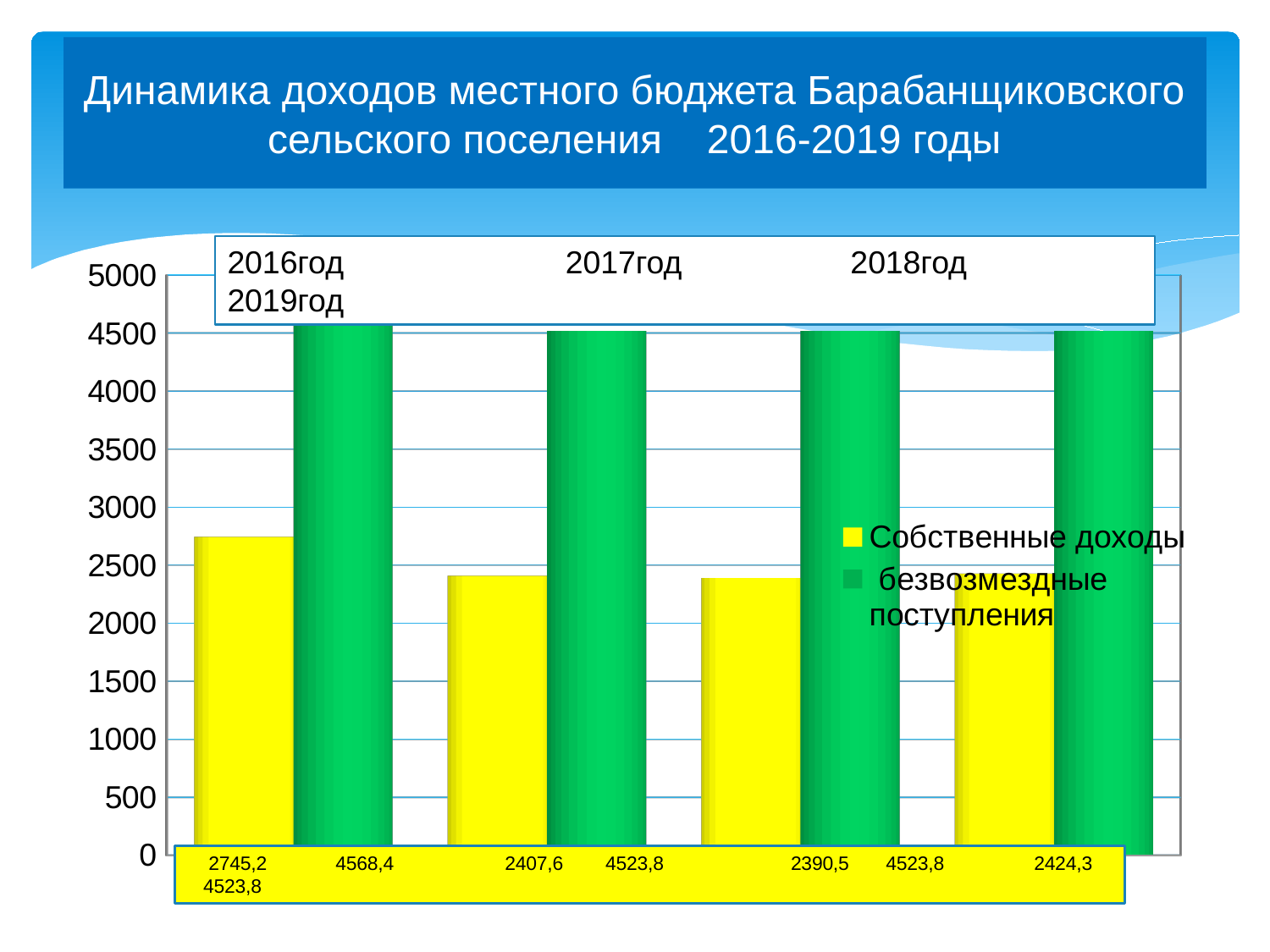

# Динамика доходов местного бюджета Барабанщиковского сельского поселения    2016-2019 годы
2016год                         2017год                   2018год              2019год

[unsupported chart]